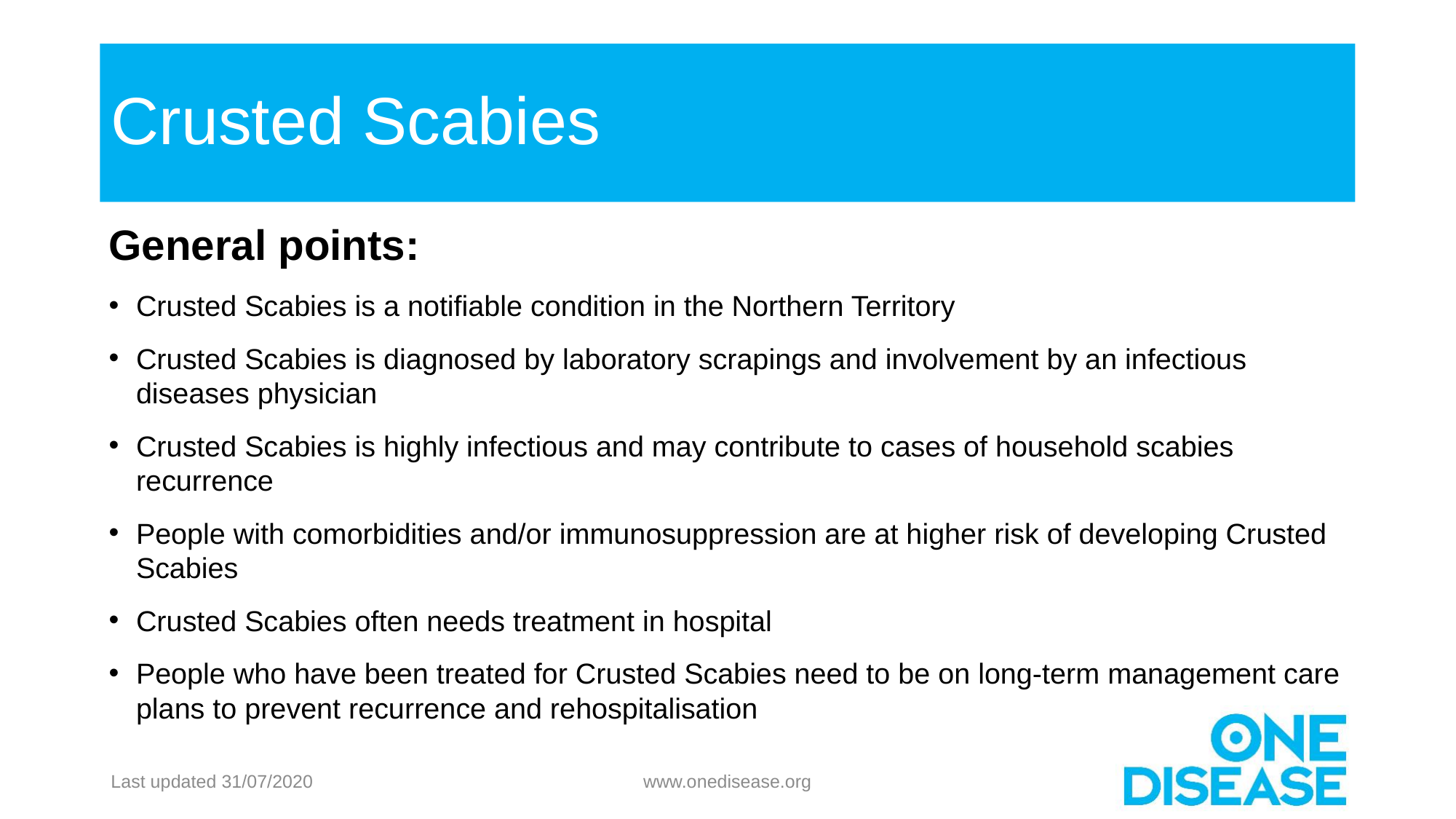

# Crusted Scabies
General points:
Crusted Scabies is a notifiable condition in the Northern Territory
Crusted Scabies is diagnosed by laboratory scrapings and involvement by an infectious diseases physician
Crusted Scabies is highly infectious and may contribute to cases of household scabies recurrence
People with comorbidities and/or immunosuppression are at higher risk of developing Crusted Scabies
Crusted Scabies often needs treatment in hospital
People who have been treated for Crusted Scabies need to be on long-term management care plans to prevent recurrence and rehospitalisation

Last updated 31/07/2020
www.onedisease.org